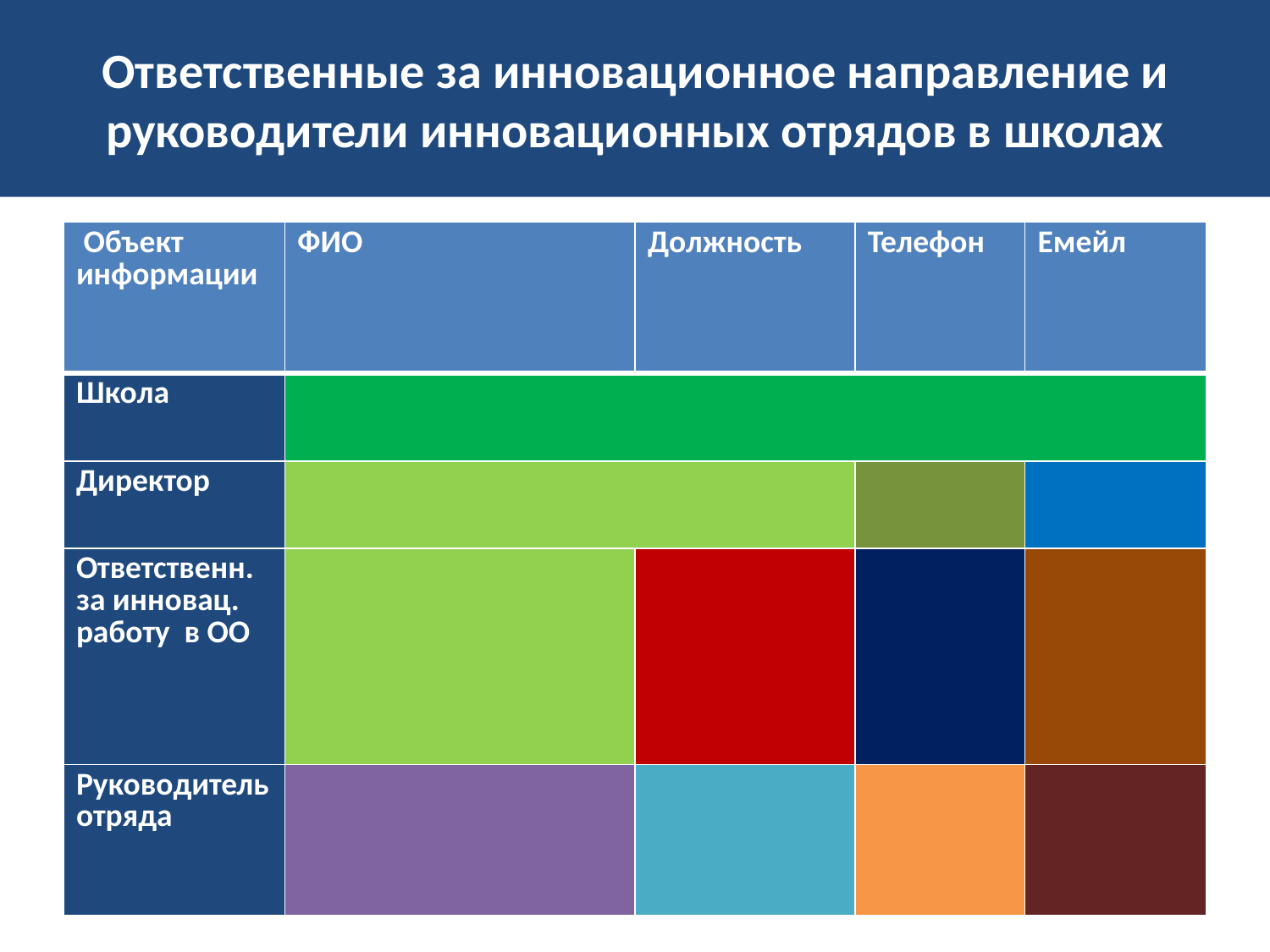

# Ответственные за инновационное направление и руководители инновационных отрядов в школах
| Объект информации | ФИО | Должность | Телефон | Емейл |
| --- | --- | --- | --- | --- |
| Школа |  |  |  |  |
| Директор |  |  |  |  |
| Ответственн. за инновац. работу в ОО |  |  |  |  |
| Руководитель отряда |  |  |  |  |